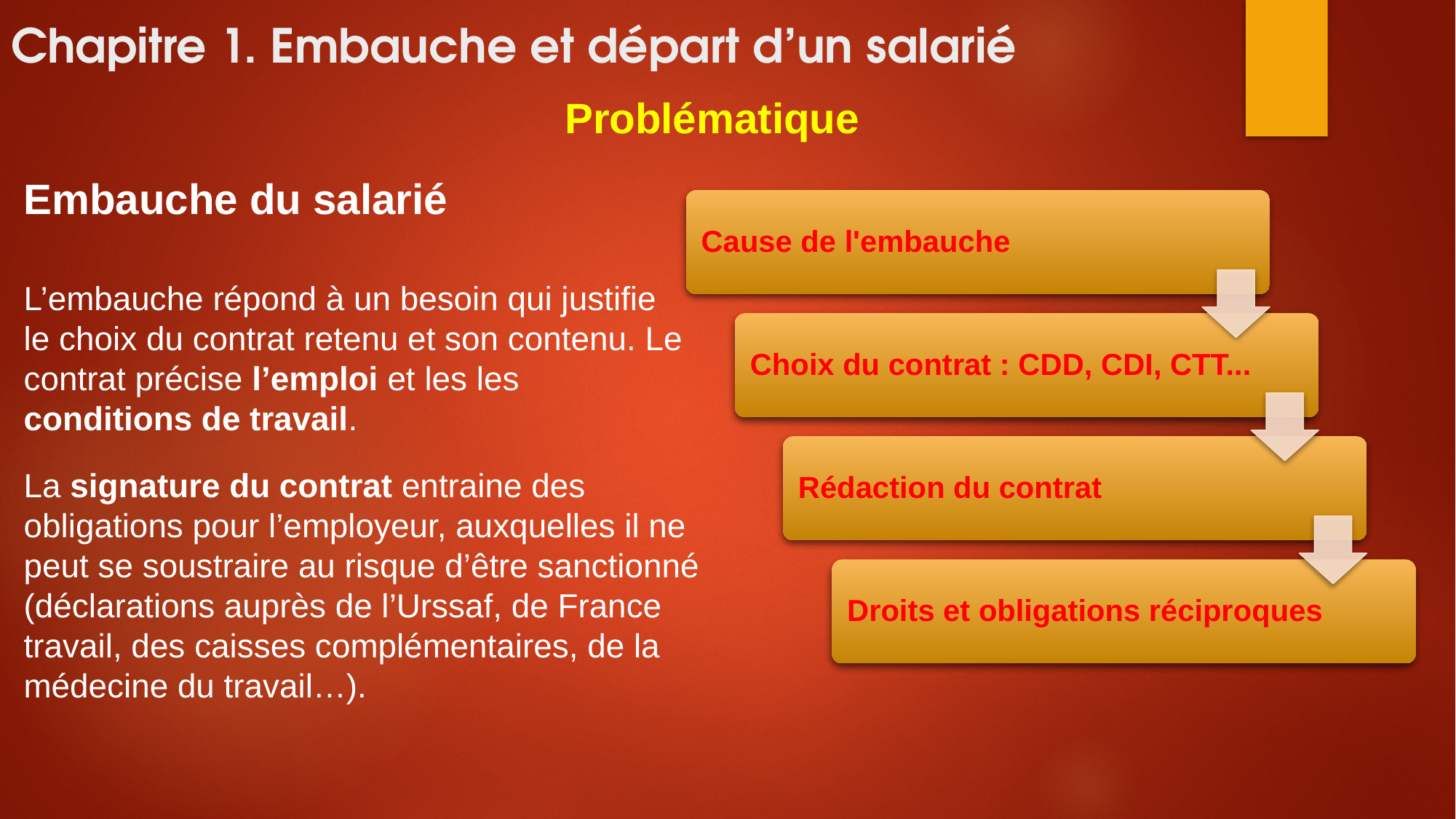

# Chapitre 1. Embauche et départ d’un salarié
Problématique
Embauche du salarié

L’embauche répond à un besoin qui justifie le choix du contrat retenu et son contenu. Le contrat précise l’emploi et les les conditions de travail.
La signature du contrat entraine des obligations pour l’employeur, auxquelles il ne peut se soustraire au risque d’être sanctionné (déclarations auprès de l’Urssaf, de France travail, des caisses complémentaires, de la médecine du travail…).
Cause de l'embauche
Choix du contrat : CDD, CDI, CTT...
Rédaction du contrat
Droits et obligations réciproques